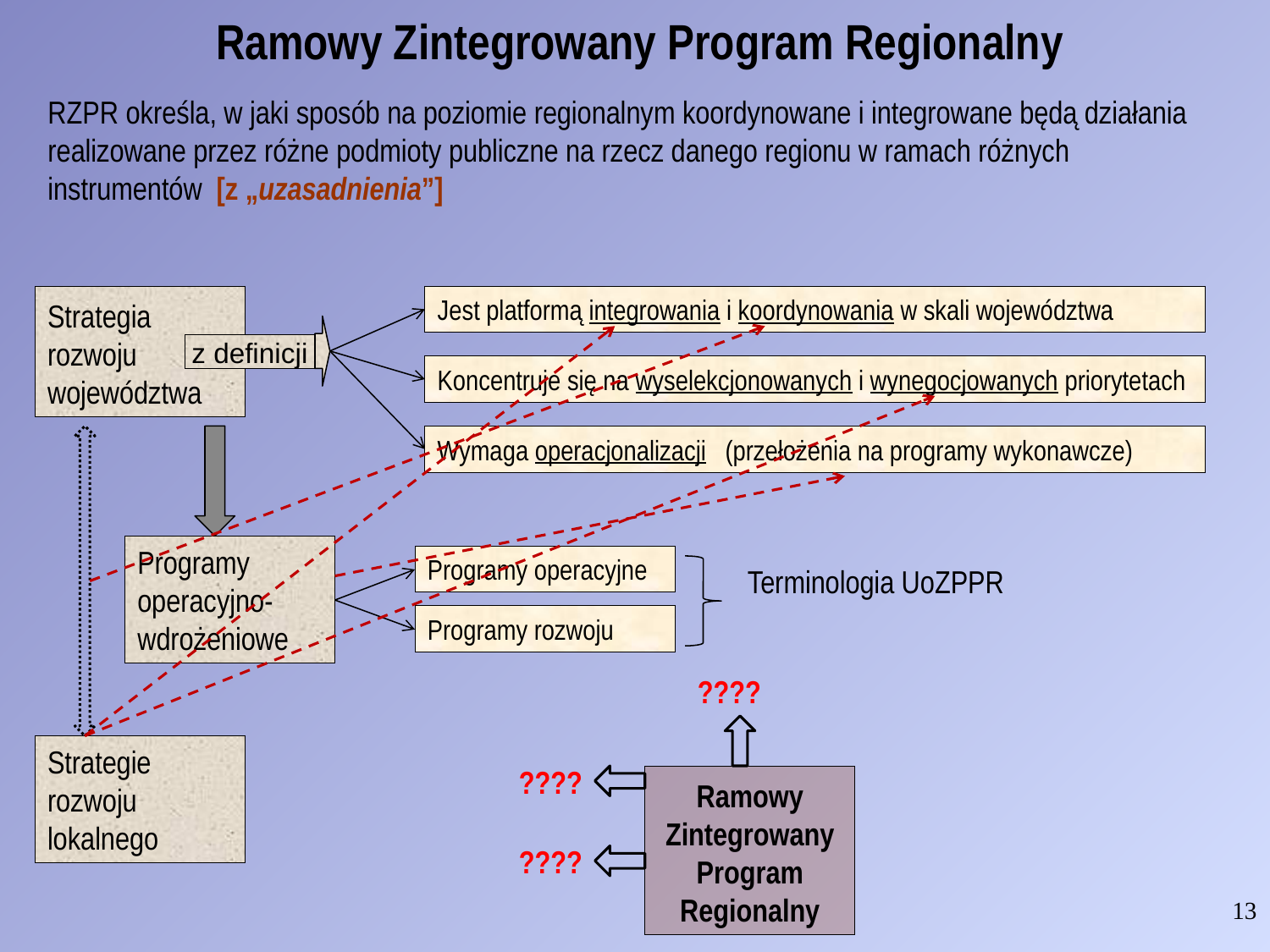

# Ramowy Zintegrowany Program Regionalny
RZPR określa, w jaki sposób na poziomie regionalnym koordynowane i integrowane będą działania realizowane przez różne podmioty publiczne na rzecz danego regionu w ramach różnych instrumentów  [z „uzasadnienia”]
Strategia rozwoju województwa
Jest platformą integrowania i koordynowania w skali województwa

z definicji
Koncentruje się na wyselekcjonowanych i wynegocjowanych priorytetach
Wymaga operacjonalizacji   (przełożenia na programy wykonawcze)

Strategie rozwoju lokalnego

Programy operacyjno-wdrożeniowe
Programy operacyjne
Programy rozwoju

Terminologia UoZPPR
????

????

Ramowy Zintegrowany Program Regionalny
????

13